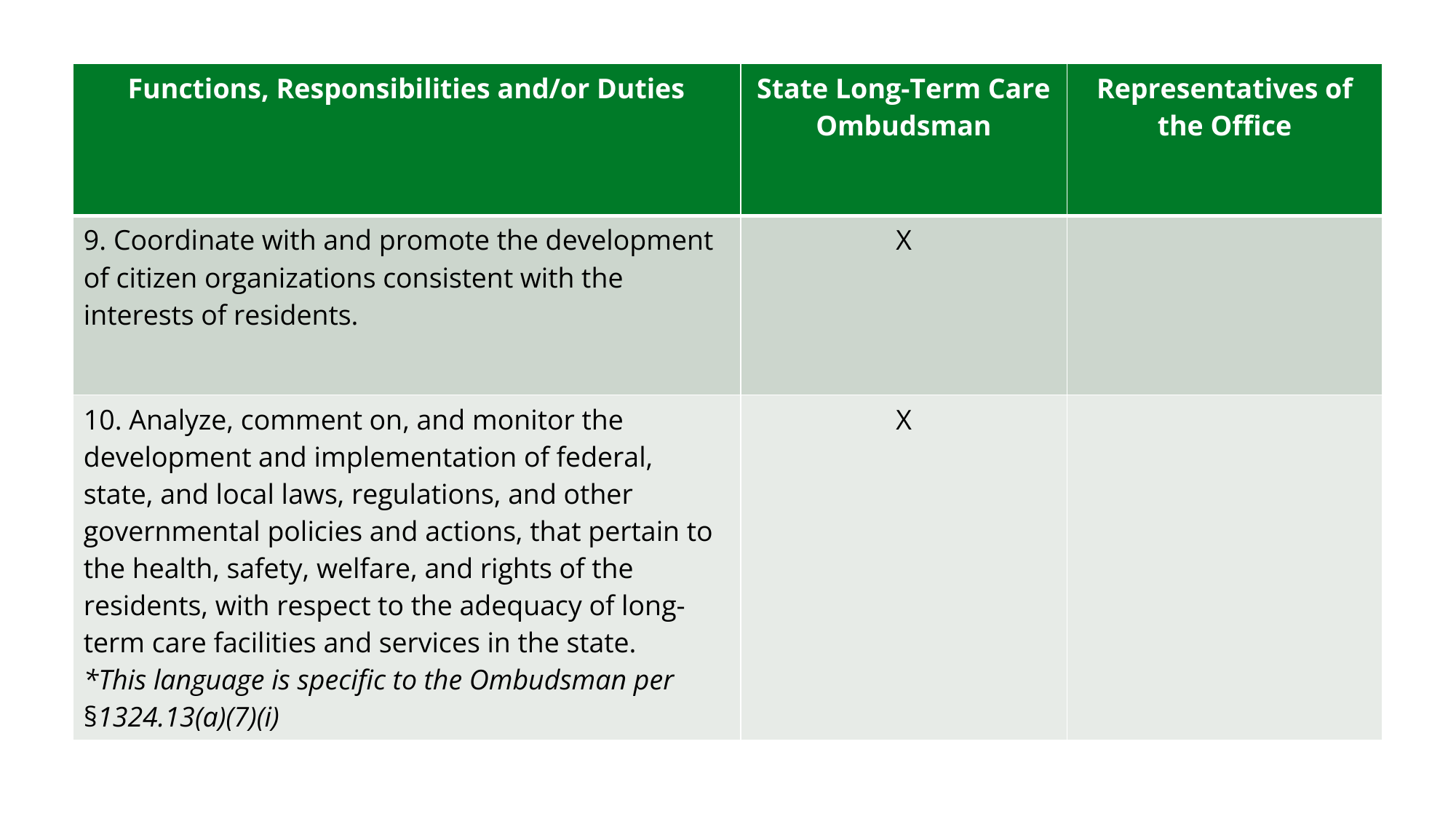

#
| Functions, Responsibilities and/or Duties | State Long-Term Care Ombudsman | Representatives of the Office |
| --- | --- | --- |
| 9. Coordinate with and promote the development of citizen organizations consistent with the interests of residents. | X |  |
| 10. Analyze, comment on, and monitor the development and implementation of federal, state, and local laws, regulations, and other governmental policies and actions, that pertain to the health, safety, welfare, and rights of the residents, with respect to the adequacy of long-term care facilities and services in the state. \*This language is specific to the Ombudsman per §1324.13(a)(7)(i) | X |  |